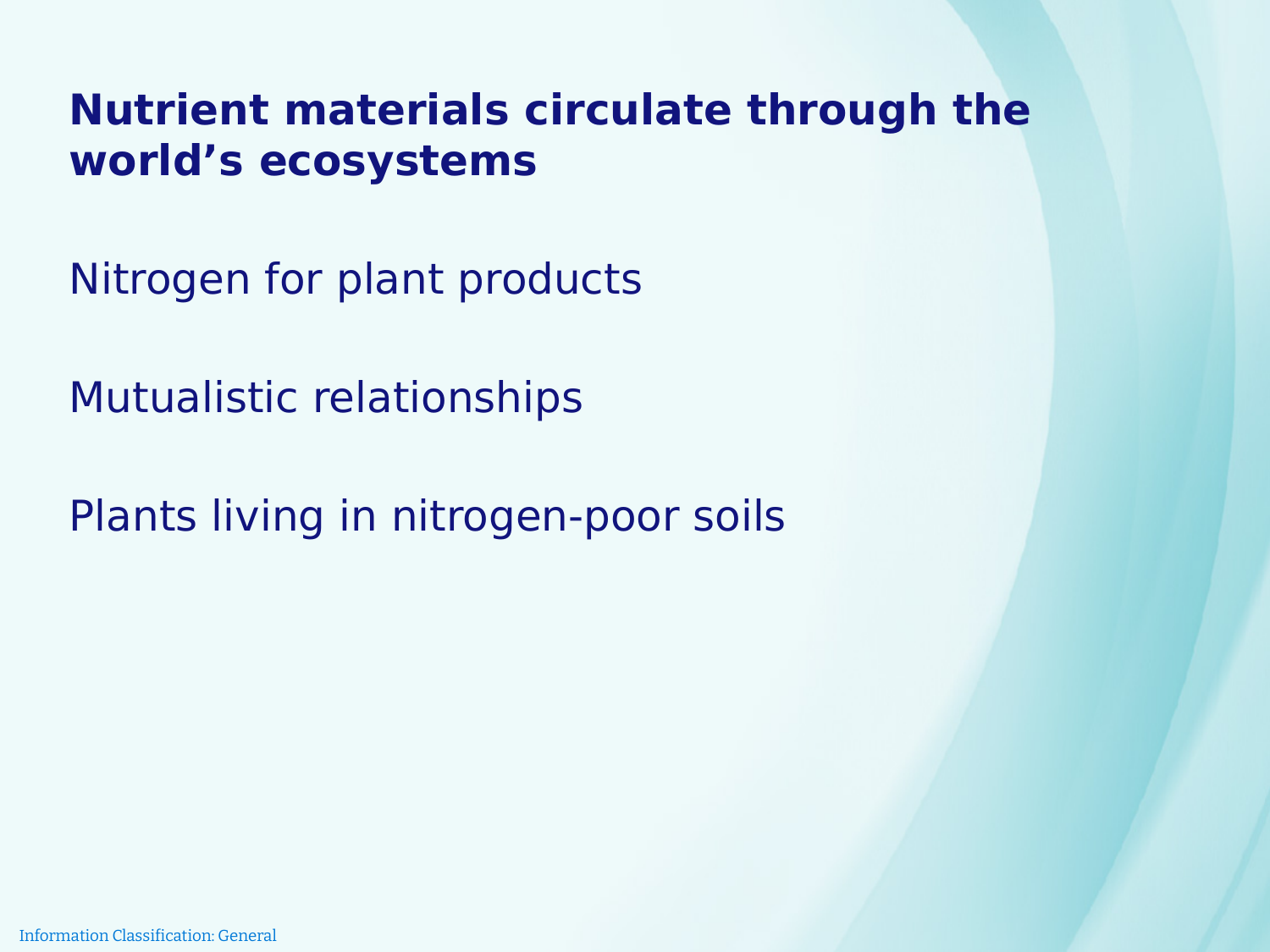

Nutrient materials circulate through the world’s ecosystems

Nitrogen for plant products

Mutualistic relationships

Plants living in nitrogen-poor soils